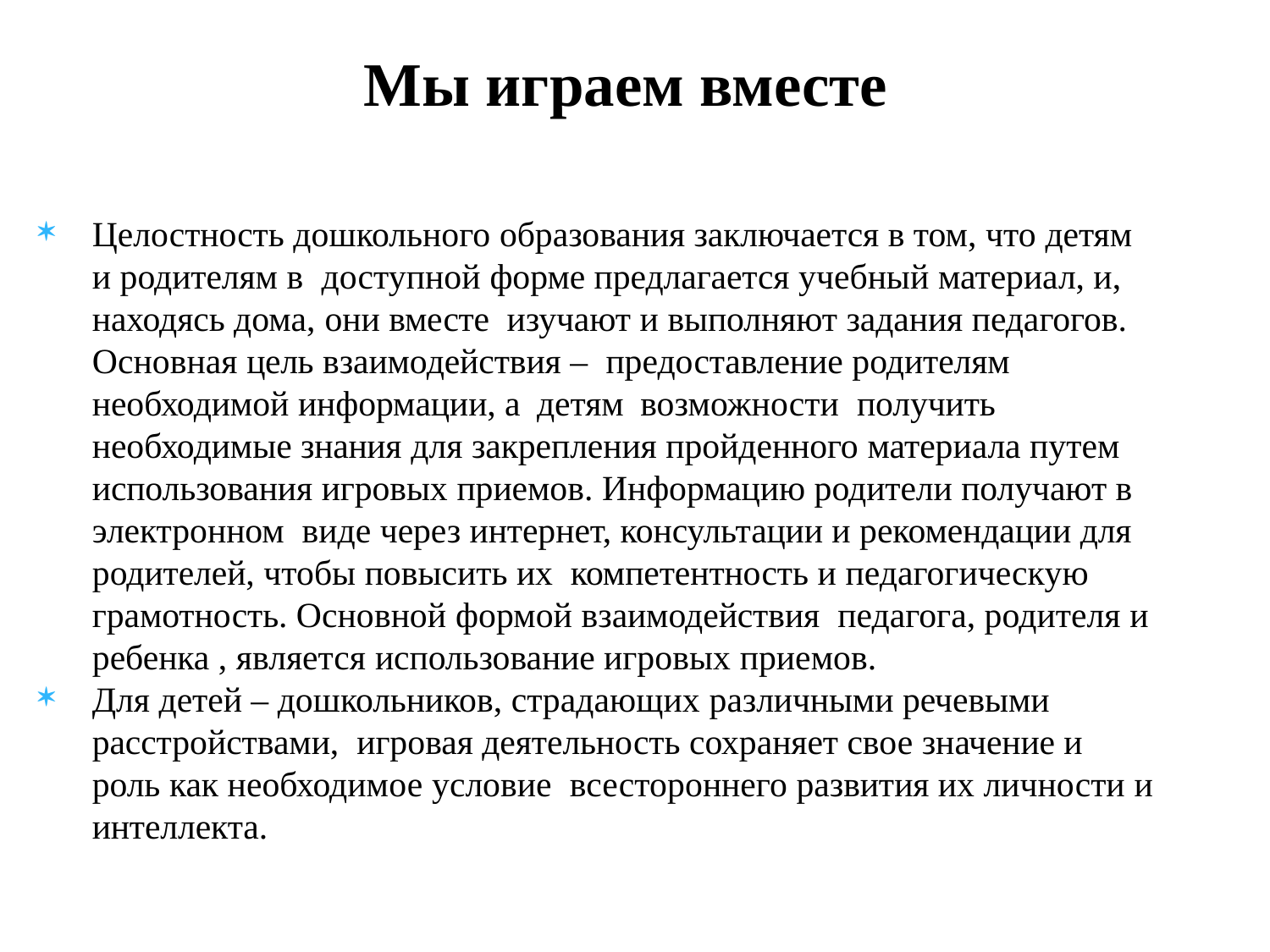

# Мы играем вместе
Целостность дошкольного образования заключается в том, что детям и родителям в  доступной форме предлагается учебный материал, и, находясь дома, они вместе  изучают и выполняют задания педагогов. Основная цель взаимодействия –  предоставление родителям необходимой информации, а детям возможности  получить необходимые знания для закрепления пройденного материала путем  использования игровых приемов. Информацию родители получают в электронном  виде через интернет, консультации и рекомендации для родителей, чтобы повысить их  компетентность и педагогическую грамотность. Основной формой взаимодействия  педагога, родителя и ребенка , является использование игровых приемов.
Для детей – дошкольников, страдающих различными речевыми расстройствами,  игровая деятельность сохраняет свое значение и роль как необходимое условие  всестороннего развития их личности и интеллекта.